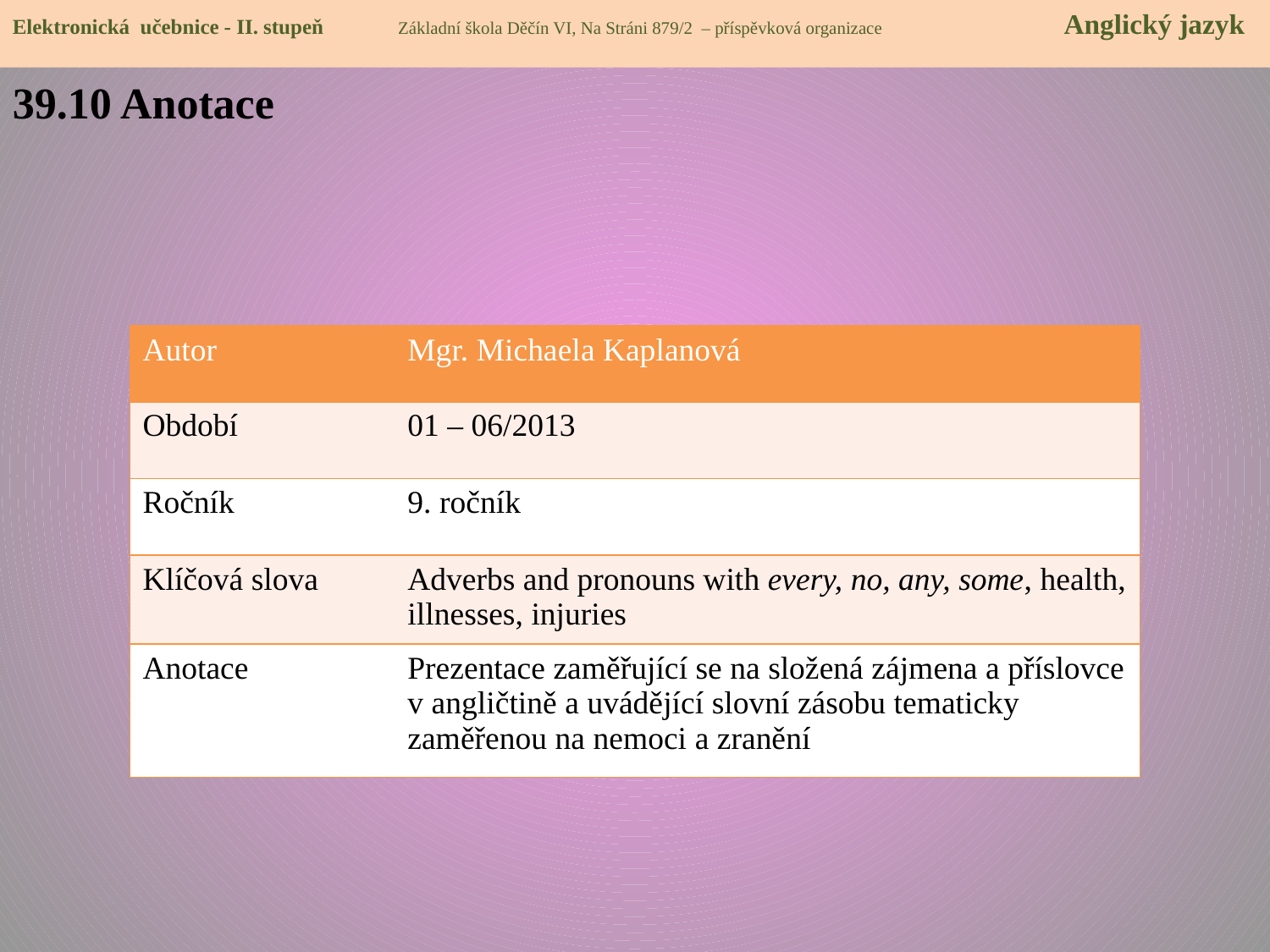

Elektronická  učebnice - II. stupeň              Základní škola Děčín VI, Na Stráni 879/2  – příspěvková organizace                                	        Anglický jazyk

39.10 Anotace
| Autor | Mgr. Michaela Kaplanová |
| --- | --- |
| Období | 01 – 06/2013 |
| Ročník | 9. ročník |
| Klíčová slova | Adverbs and pronouns with every, no, any, some, health, illnesses, injuries |
| Anotace | Prezentace zaměřující se na složená zájmena a příslovce v angličtině a uvádějící slovní zásobu tematicky zaměřenou na nemoci a zranění |